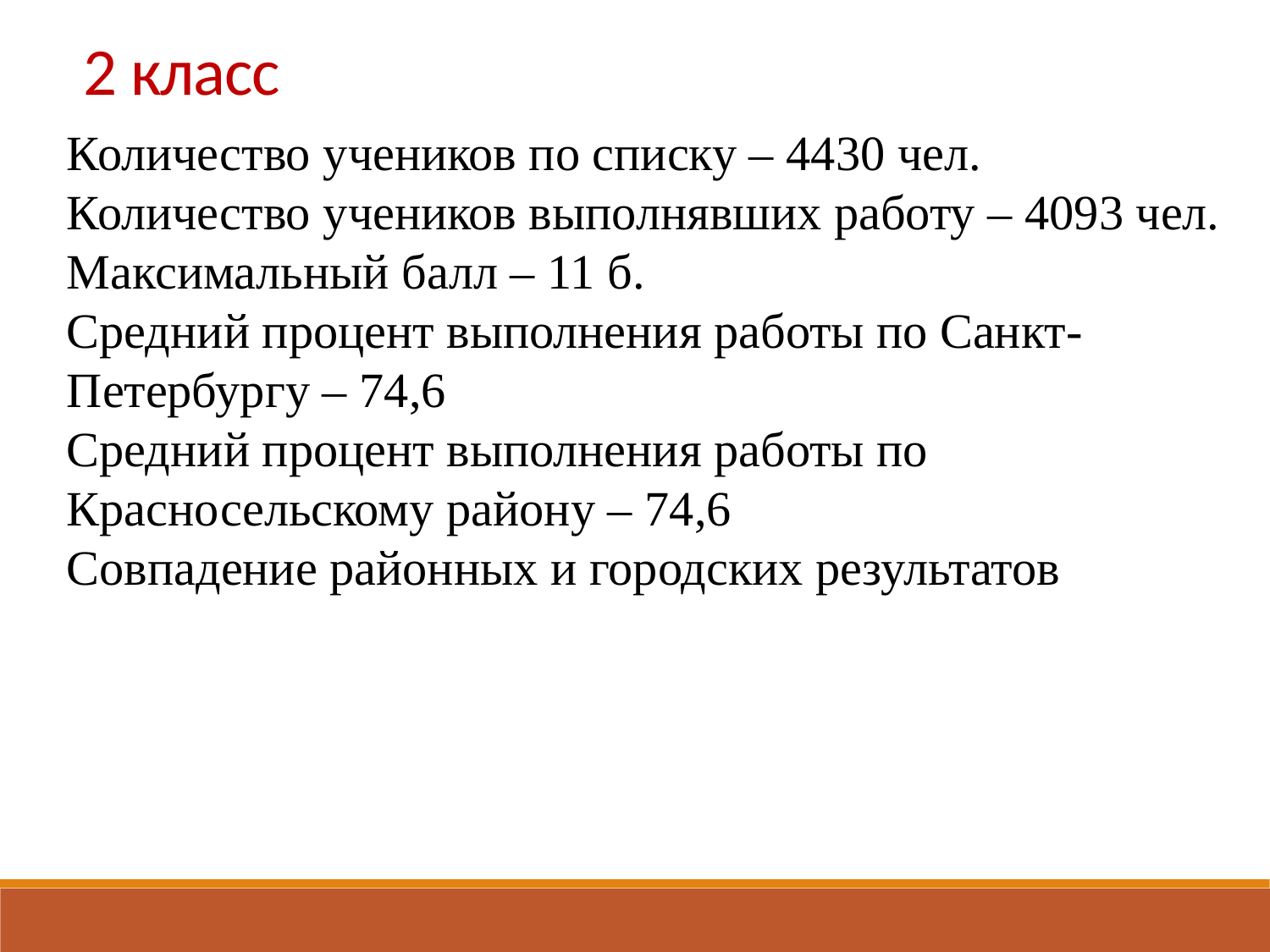

2 класс
Количество учеников по списку – 4430 чел.
Количество учеников выполнявших работу – 4093 чел.
Максимальный балл – 11 б.
Средний процент выполнения работы по Санкт-Петербургу – 74,6
Средний процент выполнения работы по Красносельскому району – 74,6
Совпадение районных и городских результатов